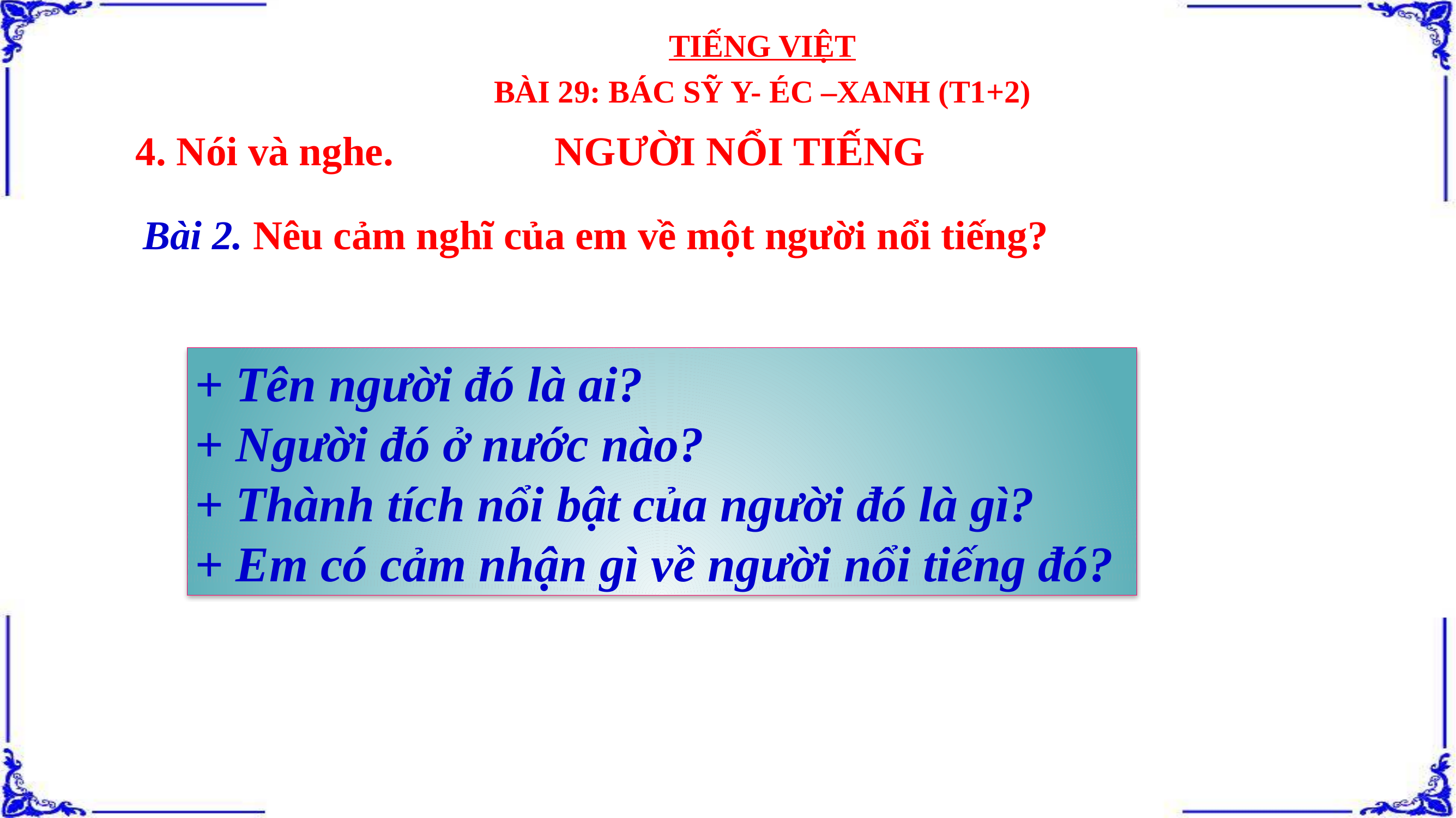

TIẾNG VIỆT
BÀI 29: BÁC SỸ Y- ÉC –XANH (T1+2)
4. Nói và nghe.	         NGƯỜI NỔI TIẾNG
Bài 2. Nêu cảm nghĩ của em về một người nổi tiếng?
+ Tên người đó là ai?
+ Người đó ở nước nào?
+ Thành tích nổi bật của người đó là gì?
+ Em có cảm nhận gì về người nổi tiếng đó?